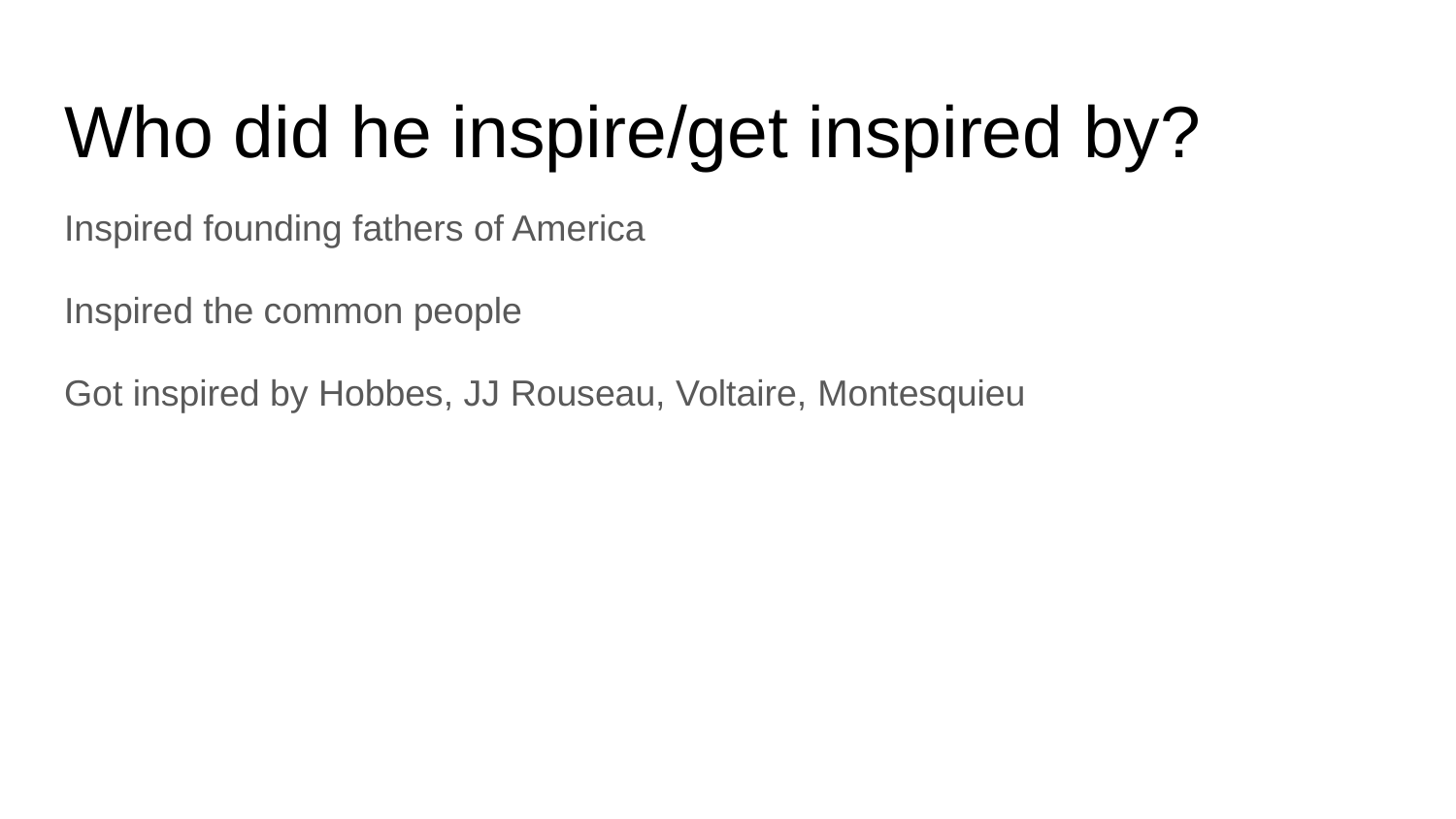

# Who did he inspire/get inspired by?
Inspired founding fathers of America
Inspired the common people
Got inspired by Hobbes, JJ Rouseau, Voltaire, Montesquieu